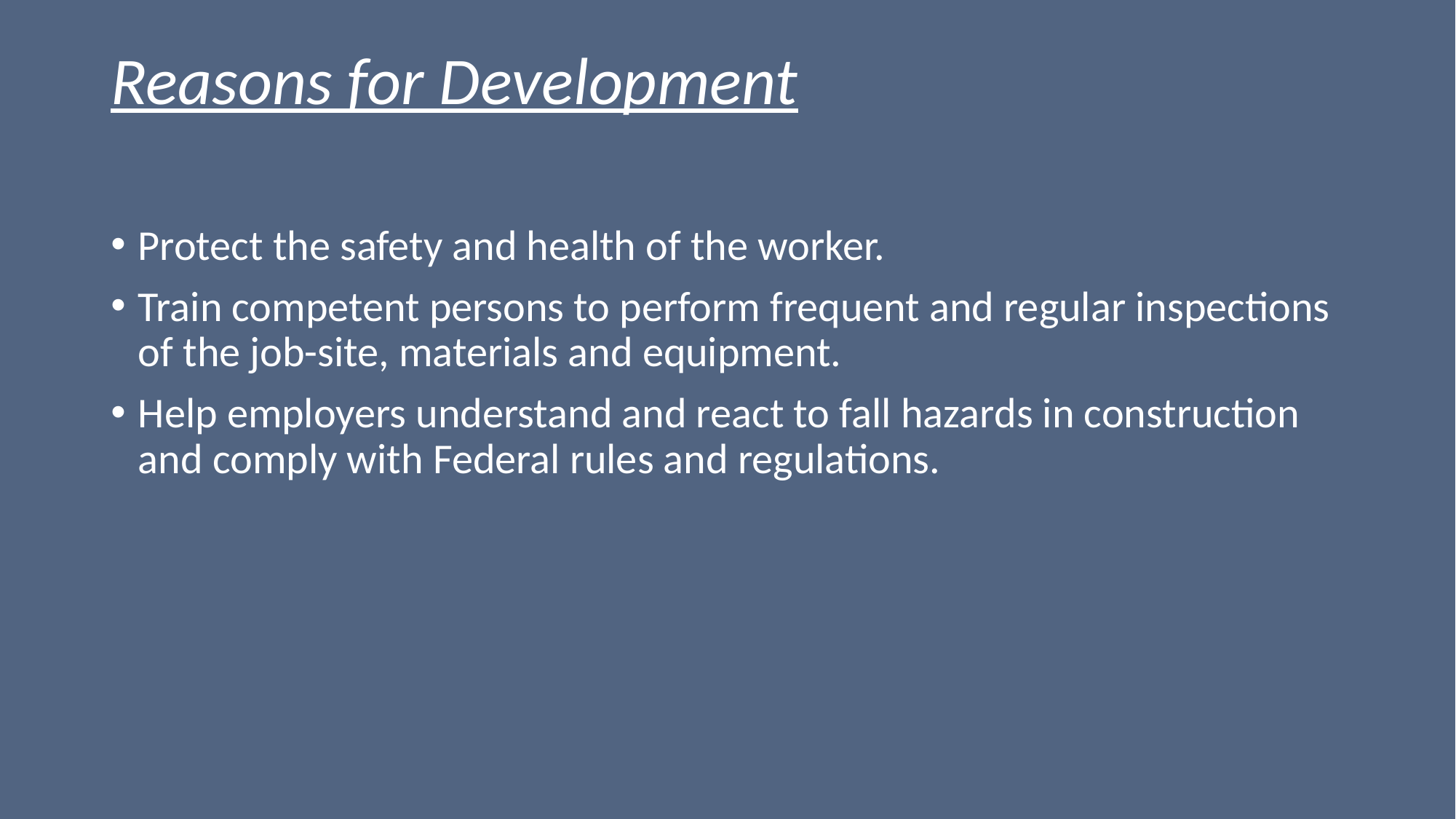

# Reasons for Development
Protect the safety and health of the worker.
Train competent persons to perform frequent and regular inspections of the job-site, materials and equipment.
Help employers understand and react to fall hazards in construction and comply with Federal rules and regulations.